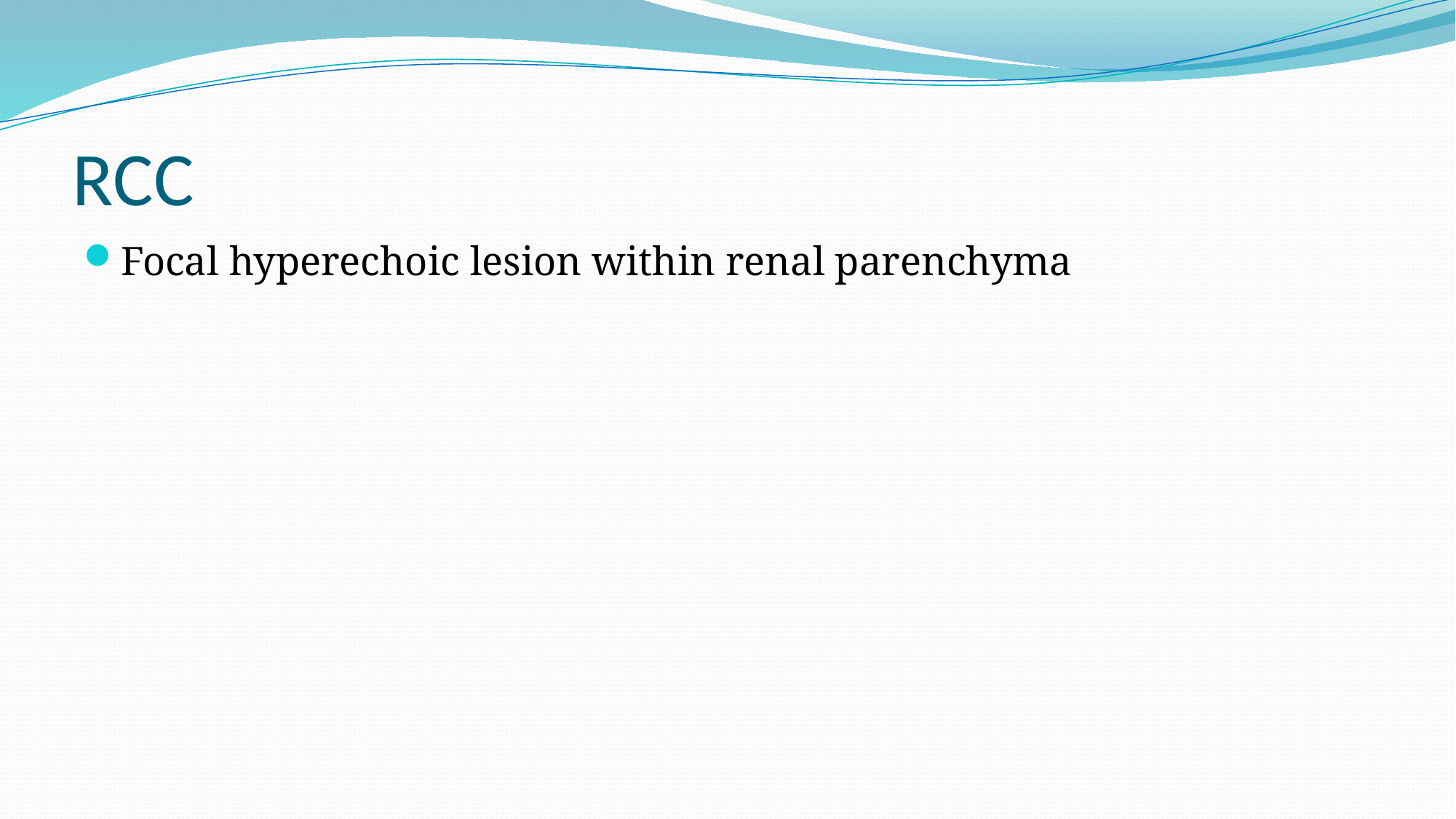

# RCC
Focal hyperechoic lesion within renal parenchyma